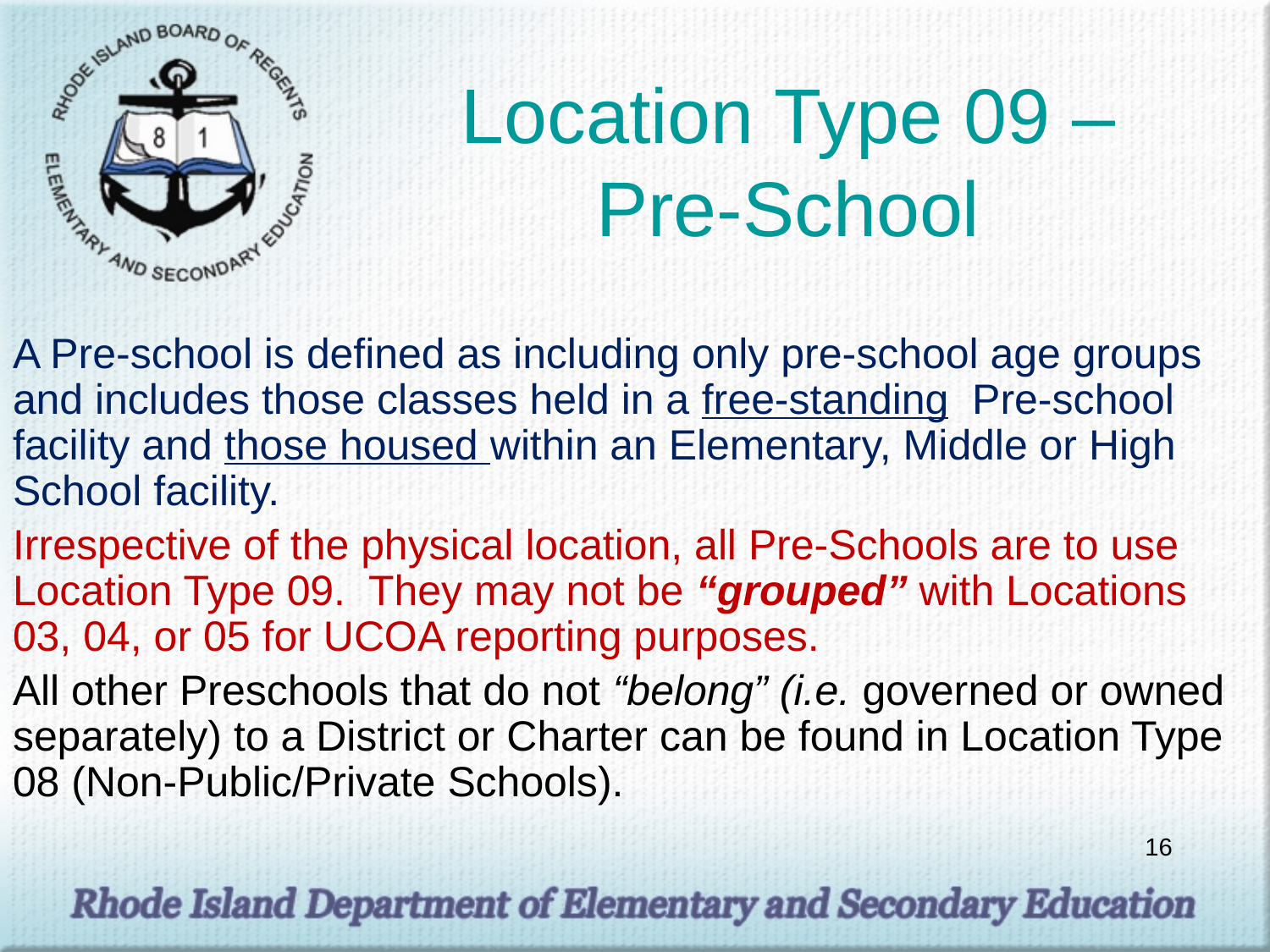

# Location Type 09 – Pre-School

A Pre-school is defined as including only pre-school age groups and includes those classes held in a free-standing  Pre-school facility and those housed within an Elementary, Middle or High School facility.
Irrespective of the physical location, all Pre-Schools are to use Location Type 09.  They may not be “grouped” with Locations 03, 04, or 05 for UCOA reporting purposes.
All other Preschools that do not “belong” (i.e. governed or owned separately) to a District or Charter can be found in Location Type 08 (Non-Public/Private Schools).

16